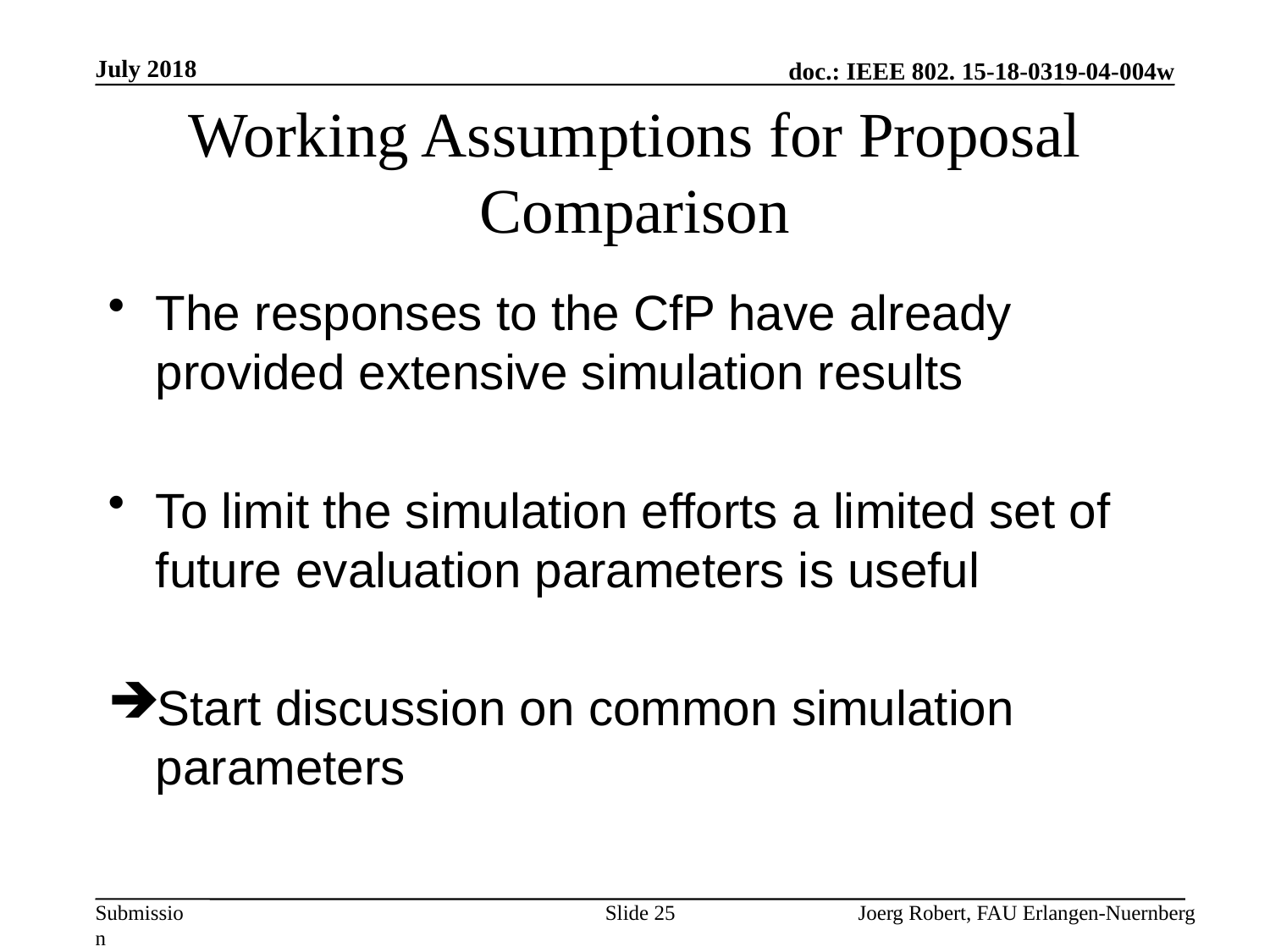

July 2018
# Working Assumptions for Proposal Comparison
The responses to the CfP have already provided extensive simulation results

To limit the simulation efforts a limited set of future evaluation parameters is useful

Start discussion on common simulation parameters

Slide 25
Joerg Robert, FAU Erlangen-Nuernberg